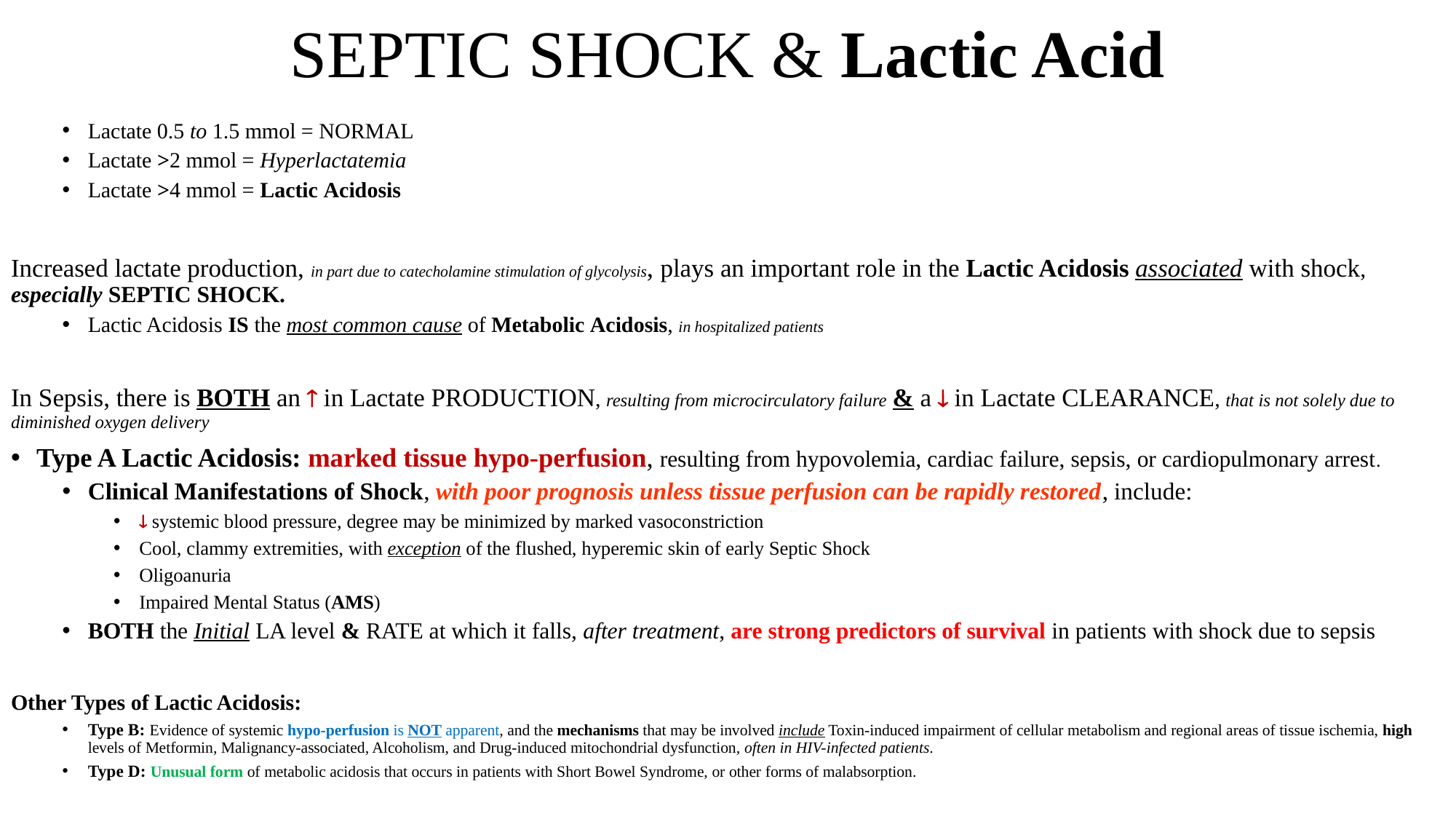

# SEPTIC SHOCK & Lactic Acid
Lactate 0.5 to 1.5 mmol = NORMAL
Lactate >2 mmol = Hyperlactatemia
Lactate >4 mmol = Lactic Acidosis

Increased lactate production, in part due to catecholamine stimulation of glycolysis, plays an important role in the Lactic Acidosis associated with shock, especially SEPTIC SHOCK.
Lactic Acidosis IS the most common cause of Metabolic Acidosis, in hospitalized patients

In Sepsis, there is BOTH an ↑ in Lactate PRODUCTION, resulting from microcirculatory failure & a ↓ in Lactate CLEARANCE, that is not solely due to diminished oxygen delivery
Type A Lactic Acidosis: marked tissue hypo-perfusion, resulting from hypovolemia, cardiac failure, sepsis, or cardiopulmonary arrest.
Clinical Manifestations of Shock, with poor prognosis unless tissue perfusion can be rapidly restored, include:
↓ systemic blood pressure, degree may be minimized by marked vasoconstriction
Cool, clammy extremities, with exception of the flushed, hyperemic skin of early Septic Shock
Oligoanuria
Impaired Mental Status (AMS)
BOTH the Initial LA level & RATE at which it falls, after treatment, are strong predictors of survival in patients with shock due to sepsis

Other Types of Lactic Acidosis:
Type B: Evidence of systemic hypo-perfusion is NOT apparent, and the mechanisms that may be involved include Toxin-induced impairment of cellular metabolism and regional areas of tissue ischemia, high levels of Metformin, Malignancy-associated, Alcoholism, and Drug-induced mitochondrial dysfunction, often in HIV-infected patients.
Type D: Unusual form of metabolic acidosis that occurs in patients with Short Bowel Syndrome, or other forms of malabsorption.